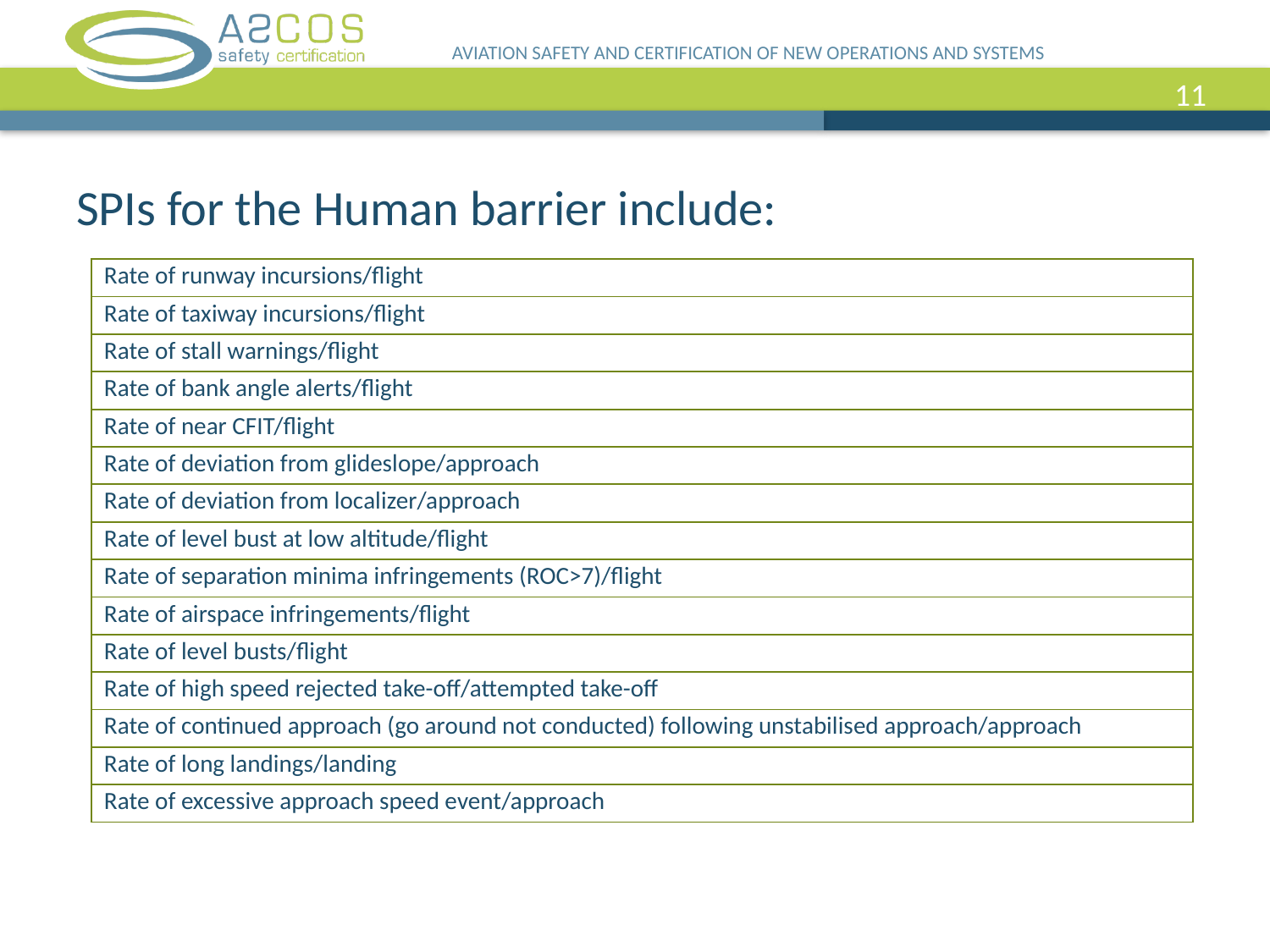

AVIATION SAFETY AND CERTIFICATION OF NEW OPERATIONS AND SYSTEMS
11
SPIs for the Human barrier include:

| Rate of runway incursions/flight |
| --- |
| Rate of taxiway incursions/flight |
| Rate of stall warnings/flight |
| Rate of bank angle alerts/flight |
| Rate of near CFIT/flight |
| Rate of deviation from glideslope/approach |
| Rate of deviation from localizer/approach |
| Rate of level bust at low altitude/flight |
| Rate of separation minima infringements (ROC>7)/flight |
| Rate of airspace infringements/flight |
| Rate of level busts/flight |
| Rate of high speed rejected take-off/attempted take-off |
| Rate of continued approach (go around not conducted) following unstabilised approach/approach |
| Rate of long landings/landing |
| Rate of excessive approach speed event/approach |